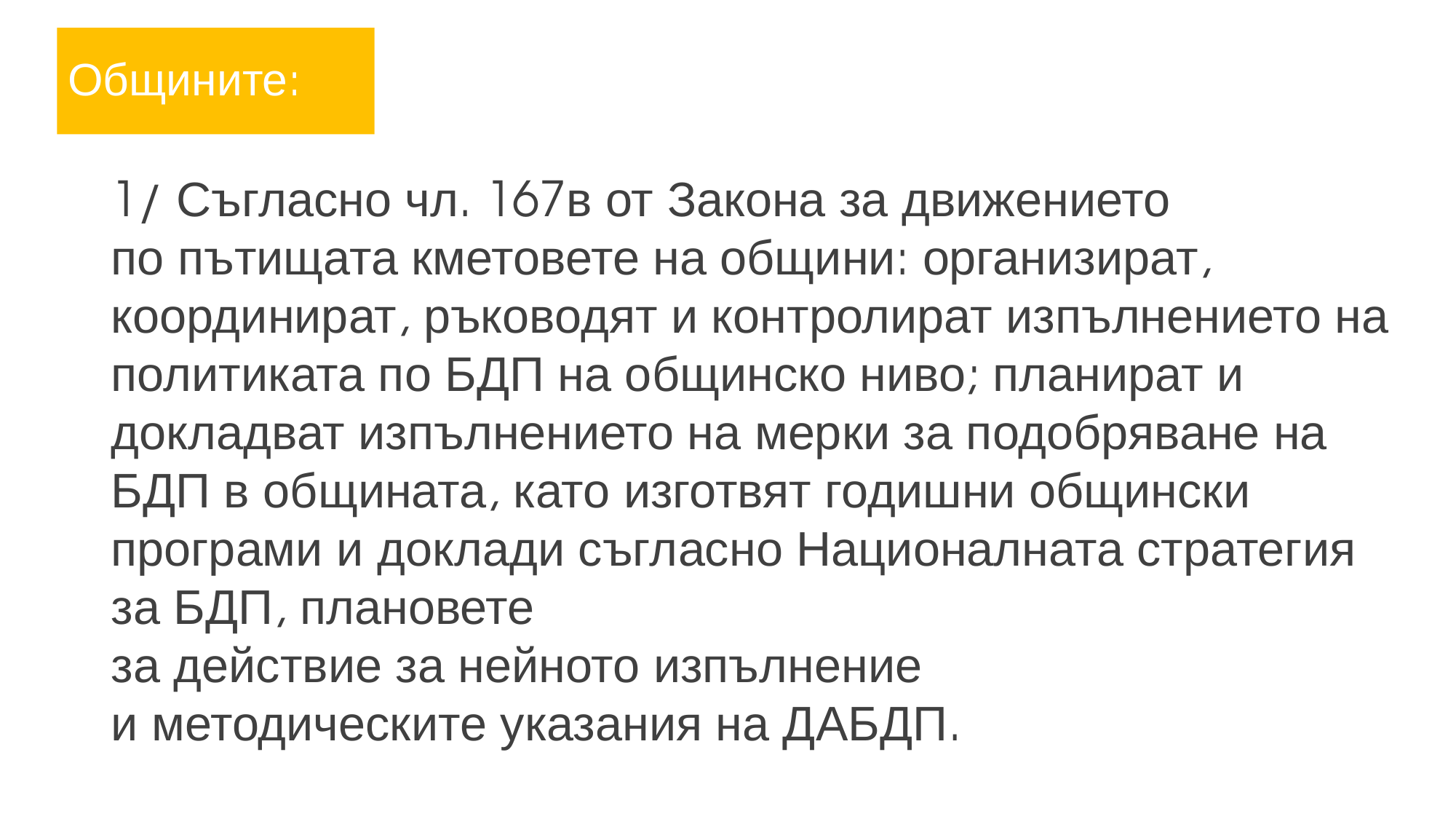

Общините:
1/ Съгласно чл. 167в от Закона за движението
по пътищата кметовете на общини: организират, координират, ръководят и контролират изпълнението на политиката по БДП на общинско ниво; планират и докладват изпълнението на мерки за подобряване на БДП в общината, като изготвят годишни общински програми и доклади съгласно Националната стратегия за БДП, плановете
за действие за нейното изпълнение
и методическите указания на ДАБДП.